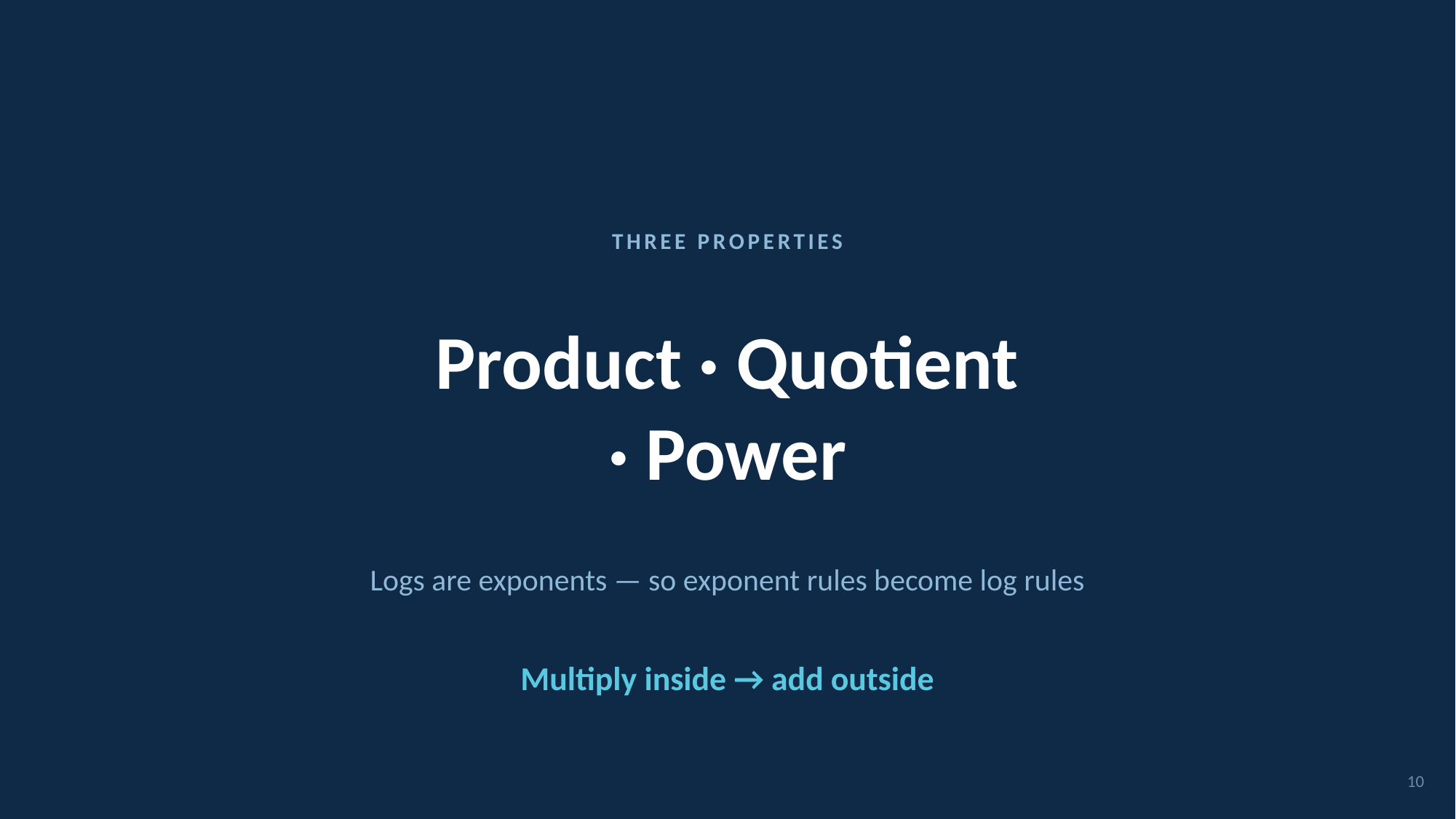

THREE PROPERTIES
Product · Quotient
· Power
Logs are exponents — so exponent rules become log rules
Multiply inside → add outside
10